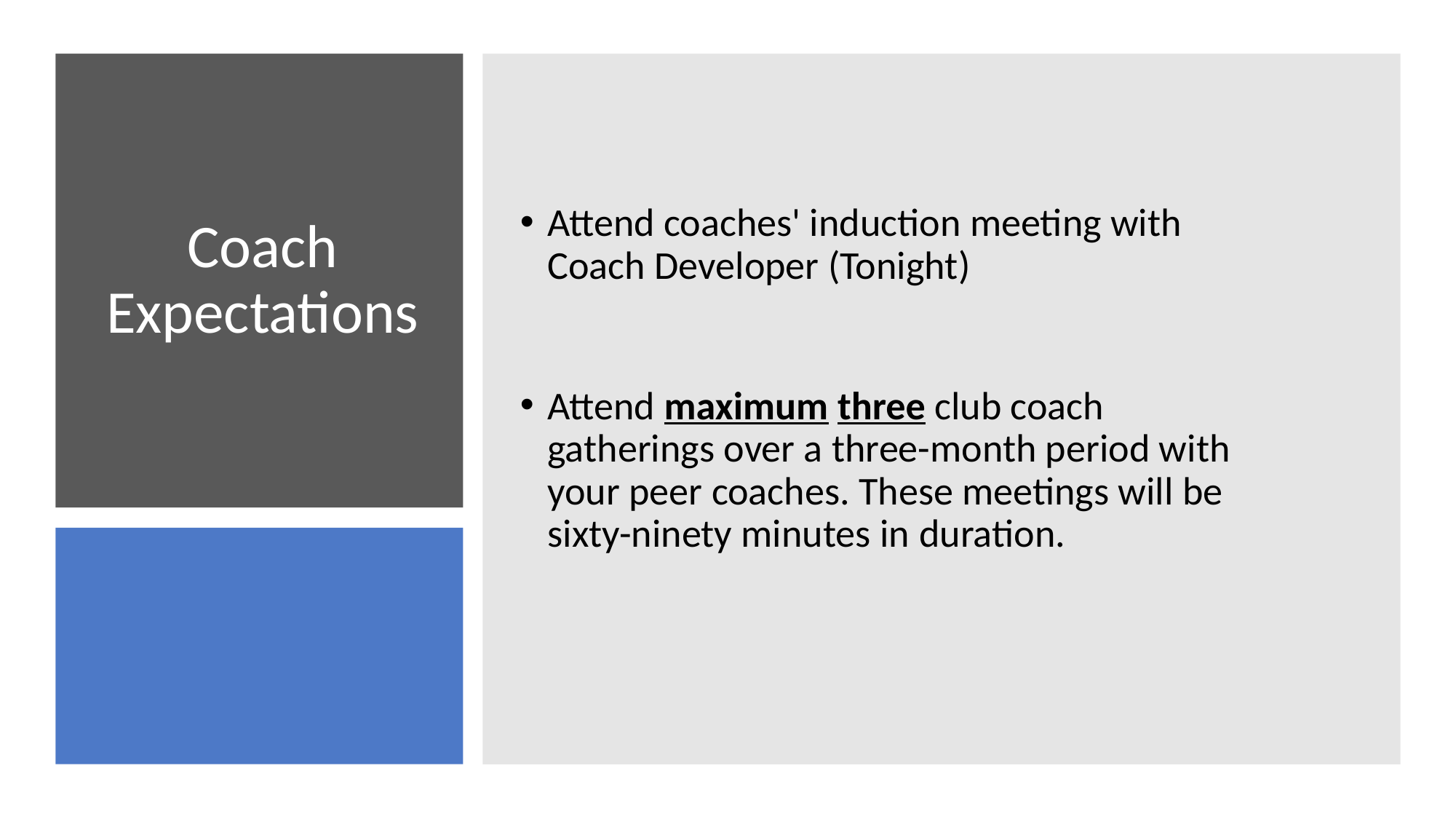

# Coach Expectations
Attend coaches' induction meeting with Coach Developer (Tonight)

Attend maximum three club coach gatherings over a three-month period with your peer coaches. These meetings will be sixty-ninety minutes in duration.